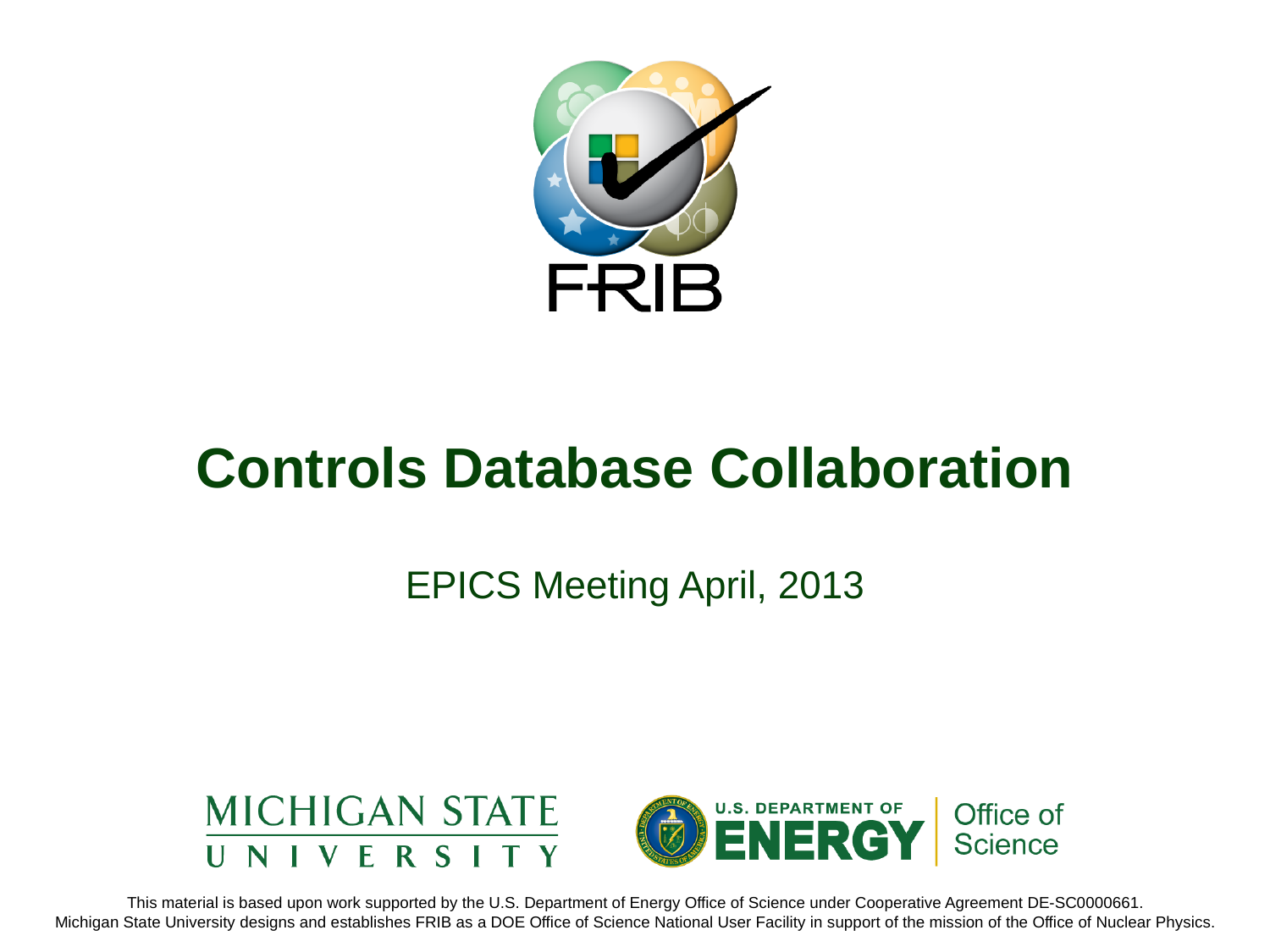

# Controls Database Collaboration
EPICS Meeting April, 2013